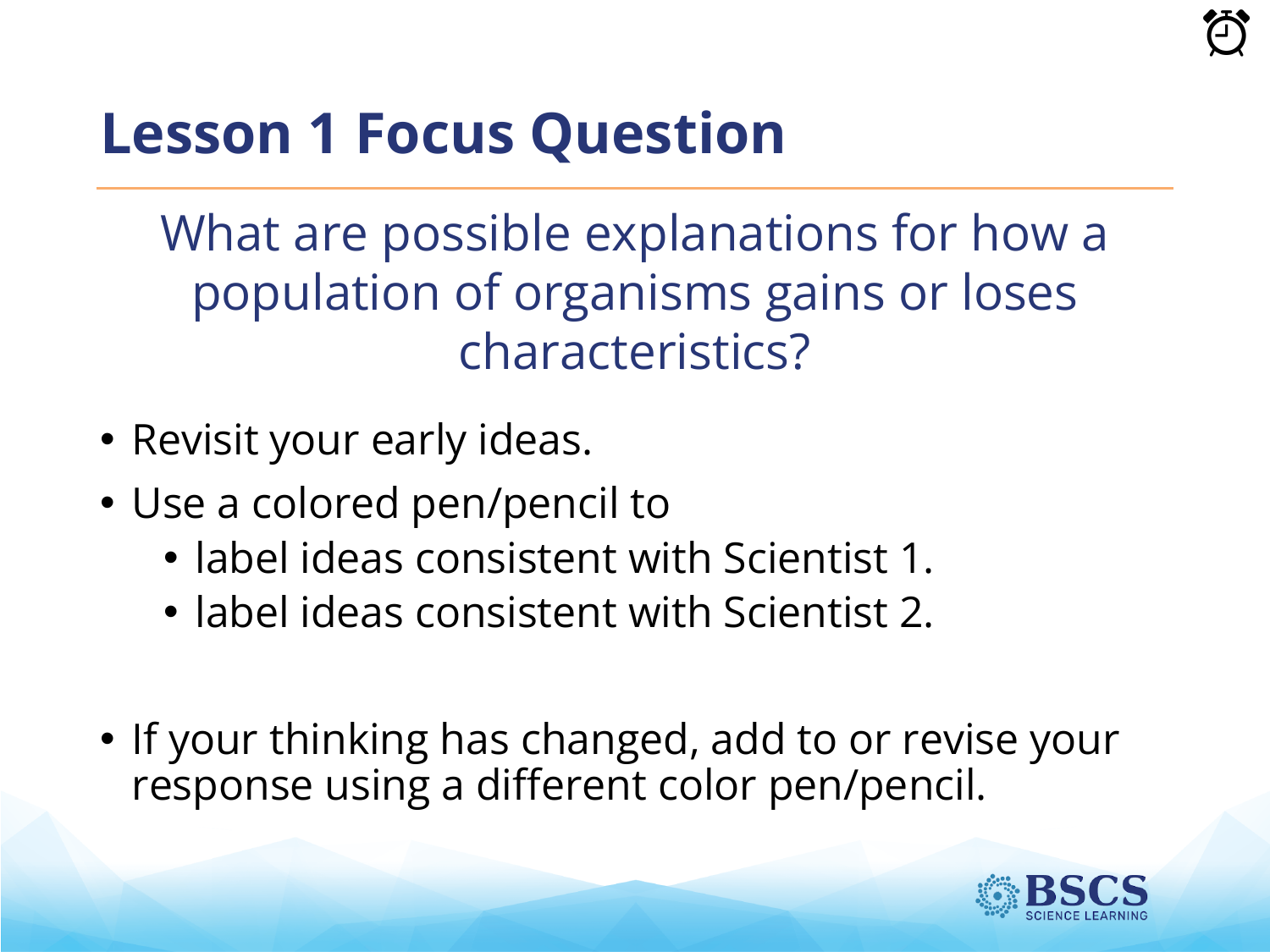

# Lesson 1 Focus Question
What are possible explanations for how a population of organisms gains or loses characteristics?
Revisit your early ideas.
Use a colored pen/pencil to
label ideas consistent with Scientist 1.
label ideas consistent with Scientist 2.

If your thinking has changed, add to or revise your response using a different color pen/pencil.